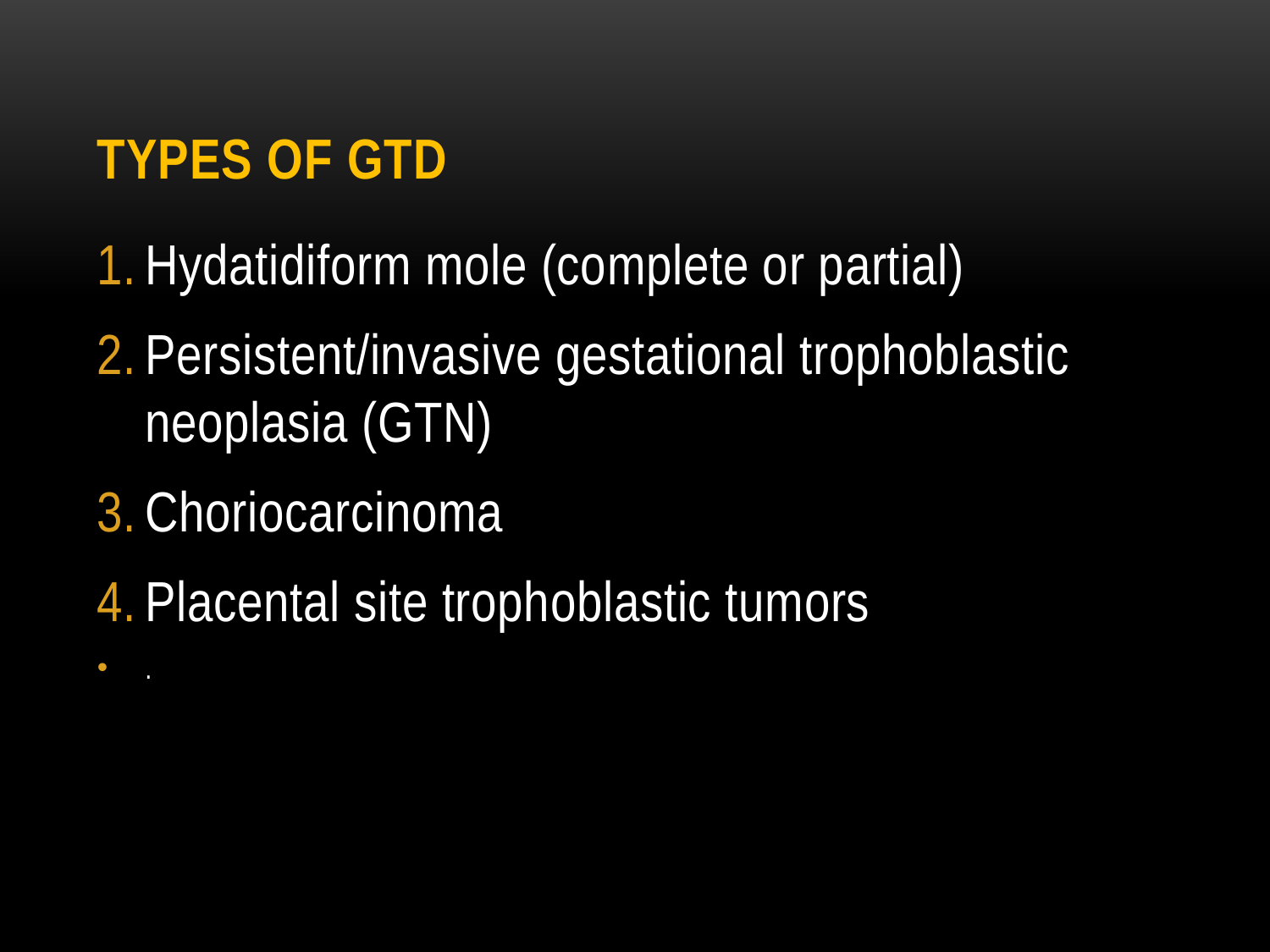

# types of GTD
Hydatidiform mole (complete or partial)
Persistent/invasive gestational trophoblastic neoplasia (GTN)
Choriocarcinoma
Placental site trophoblastic tumors
.